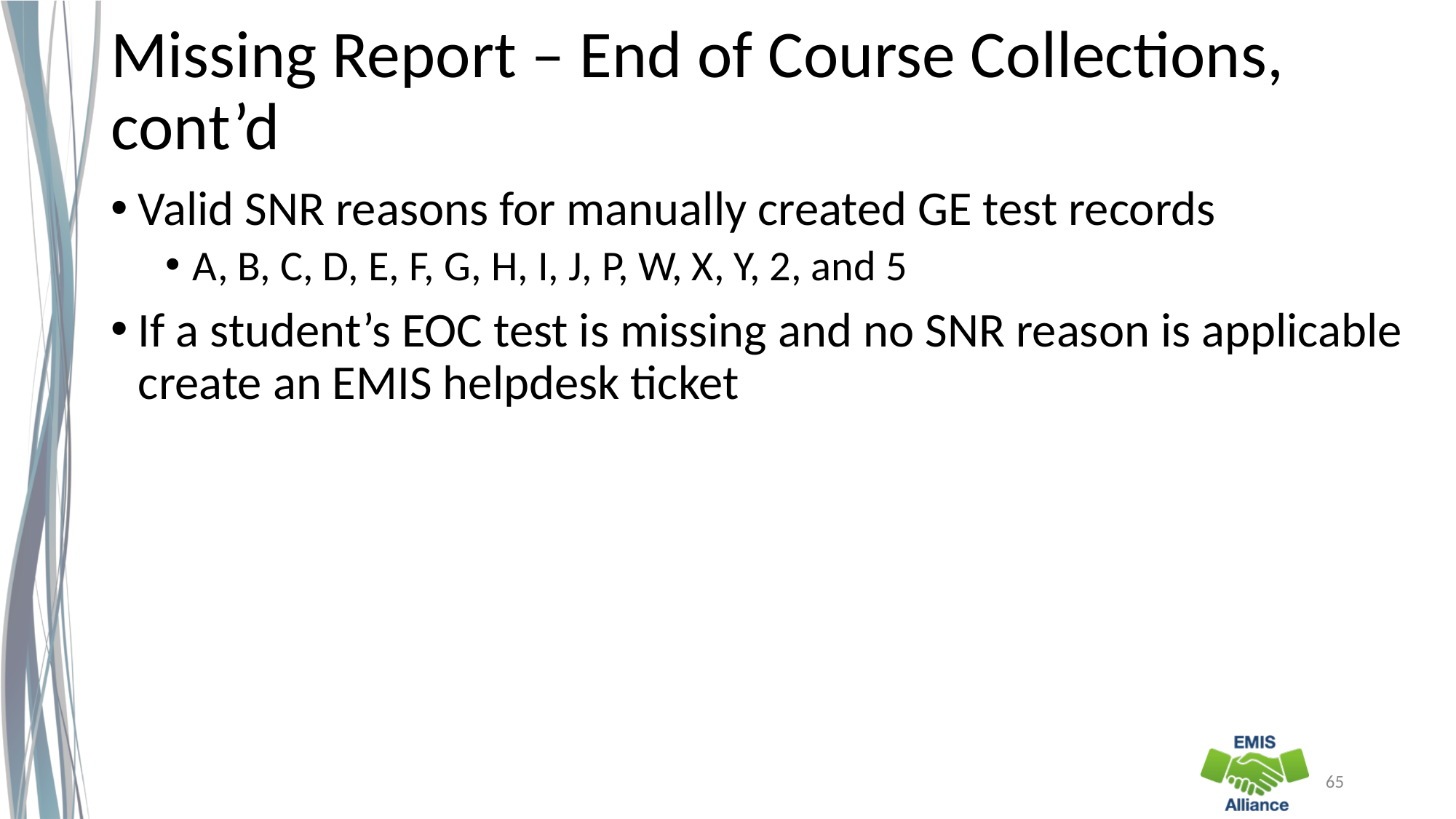

# Missing Report – End of Course Collections, cont’d
Valid SNR reasons for manually created GE test records
A, B, C, D, E, F, G, H, I, J, P, W, X, Y, 2, and 5
If a student’s EOC test is missing and no SNR reason is applicable create an EMIS helpdesk ticket
65